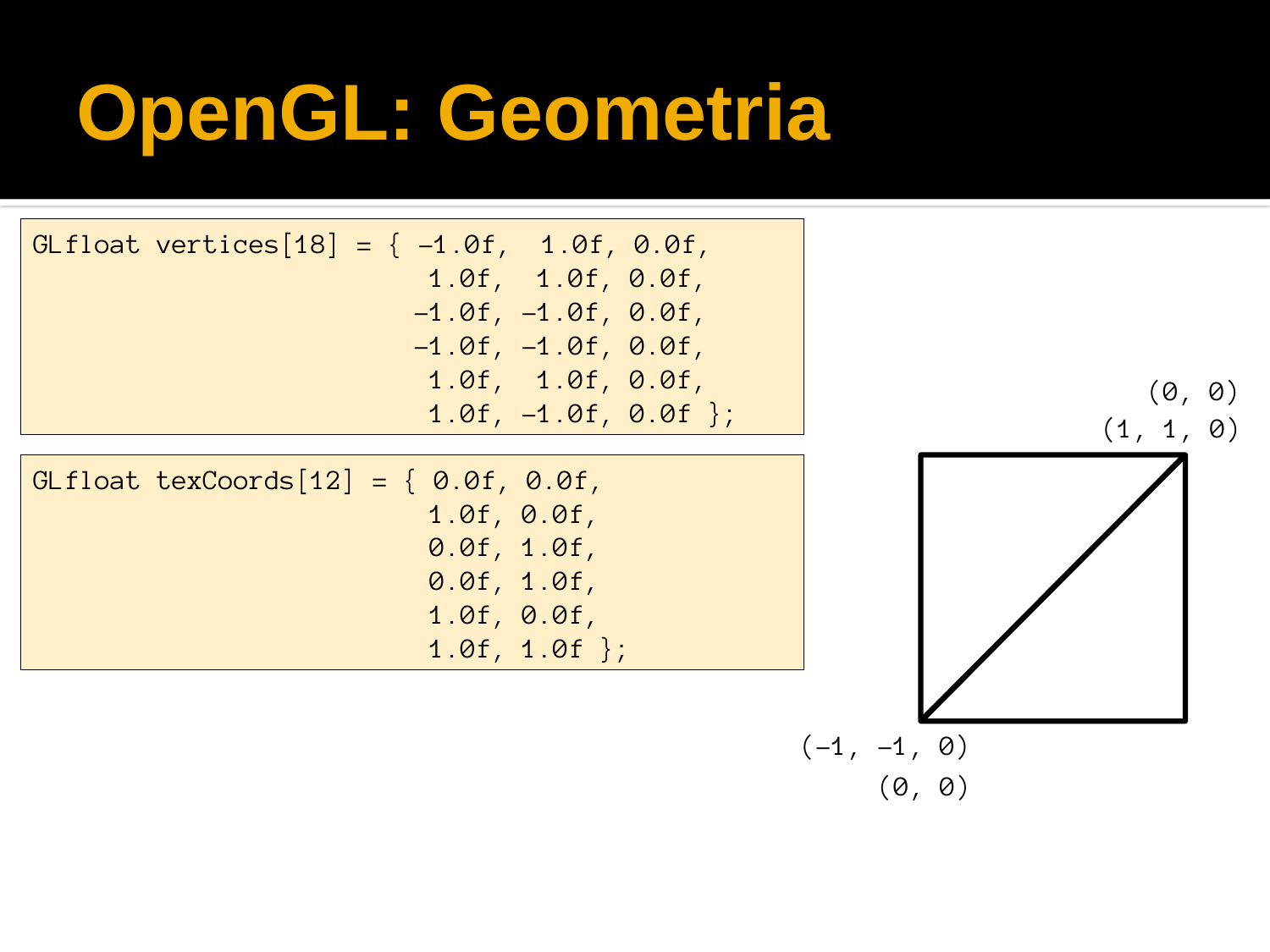

# OpenGL: Geometria
GLfloat vertices[18] = { -1.0f,  1.0f, 0.0f,
			 1.0f,  1.0f, 0.0f,
			-1.0f, -1.0f, 0.0f,
			-1.0f, -1.0f, 0.0f,
			 1.0f,  1.0f, 0.0f,
			 1.0f, -1.0f, 0.0f };
(0, 0)
(1, 1, 0)
GLfloat texCoords[12] = { 0.0f, 0.0f,
			 1.0f, 0.0f,
 			 0.0f, 1.0f,
 			 0.0f, 1.0f,
 			 1.0f, 0.0f,
			 1.0f, 1.0f };

(-1, -1, 0)
(0, 0)